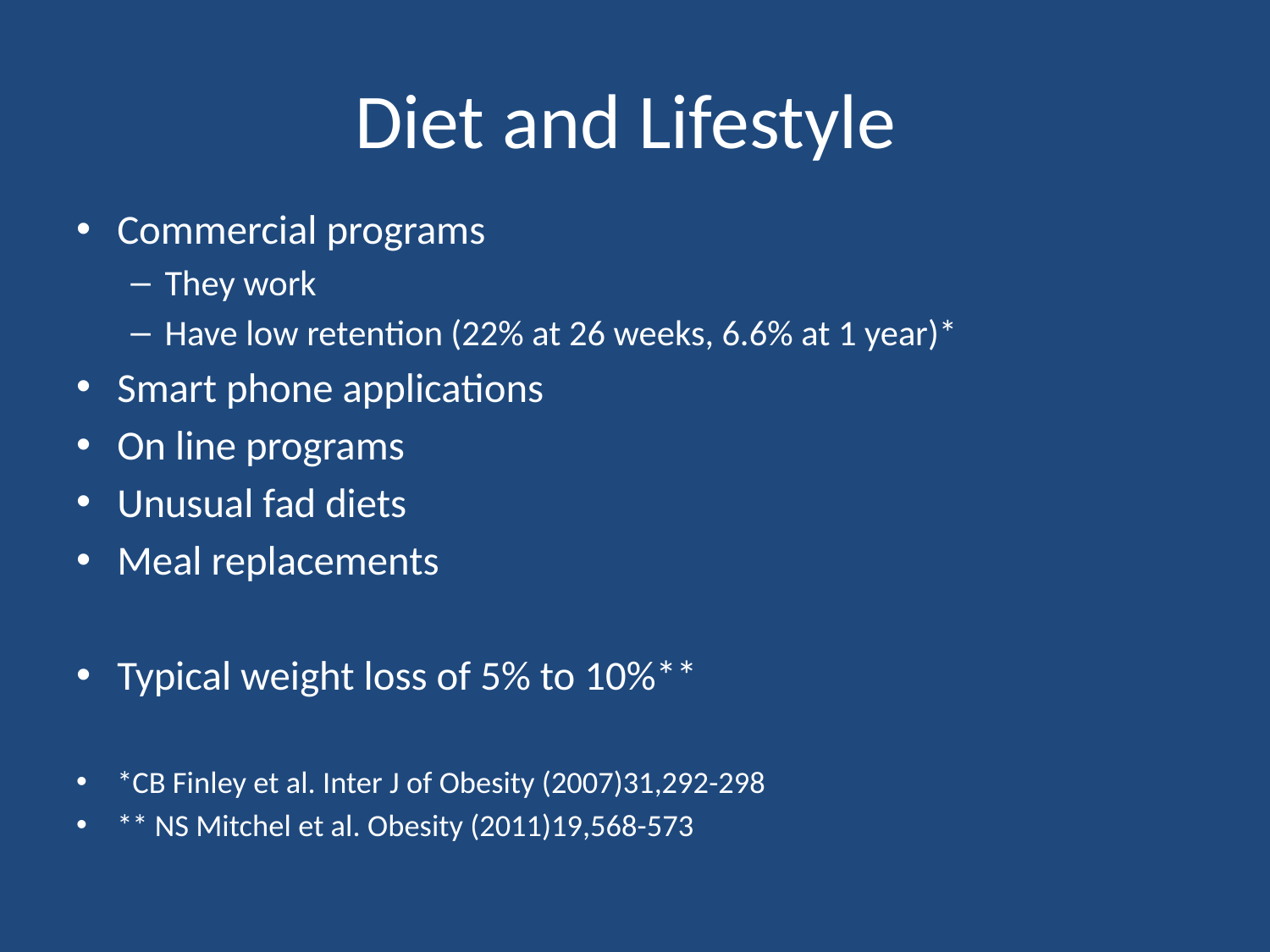

# Diet and Lifestyle
Commercial programs
They work
Have low retention (22% at 26 weeks, 6.6% at 1 year)*
Smart phone applications
On line programs
Unusual fad diets
Meal replacements

Typical weight loss of 5% to 10%**

*CB Finley et al. Inter J of Obesity (2007)31,292-298
** NS Mitchel et al. Obesity (2011)19,568-573